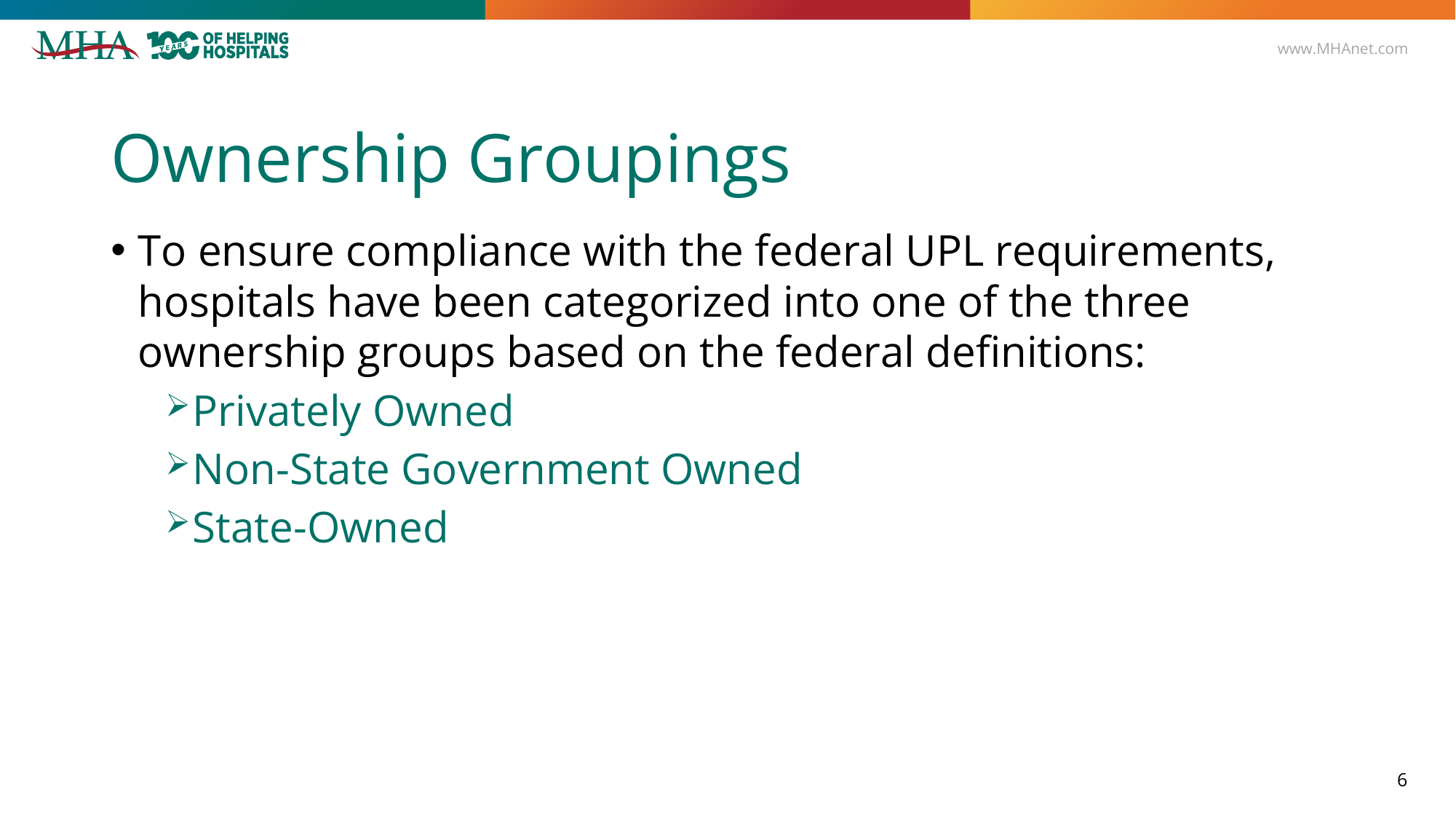

# Ownership Groupings
To ensure compliance with the federal UPL requirements, hospitals have been categorized into one of the three ownership groups based on the federal definitions:
Privately Owned
Non-State Government Owned
State-Owned
6